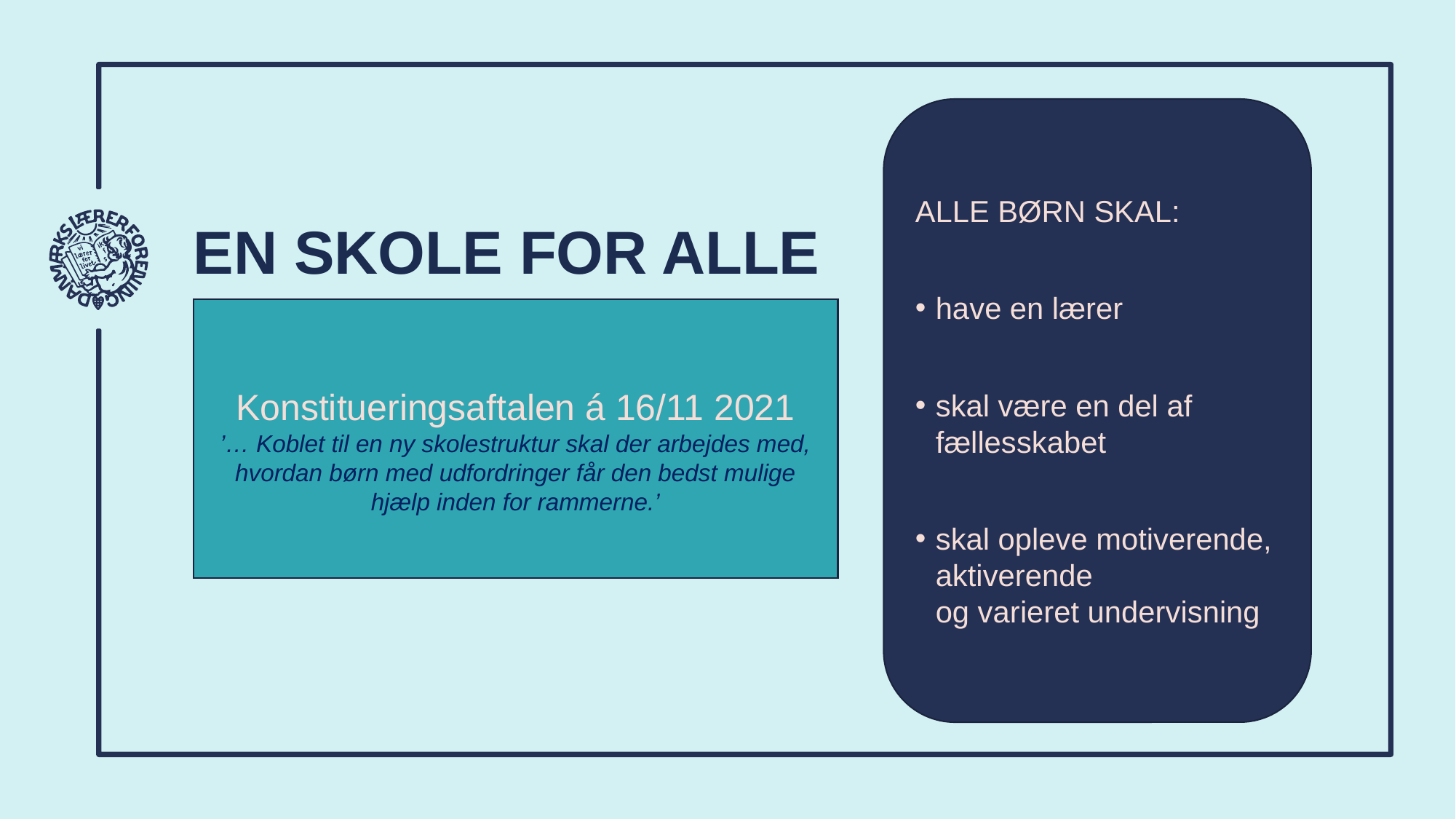

ALLE BØRN SKAL:

have en lærer

skal være en del af fællesskabet

skal opleve motiverende, aktiverende                   og varieret undervisning
# EN SKOLE FOR ALLE
Konstitueringsaftalen á 16/11 2021
’… Koblet til en ny skolestruktur skal der arbejdes med, hvordan børn med udfordringer får den bedst mulige hjælp inden for rammerne.’

12
Helsingør Lærerforening